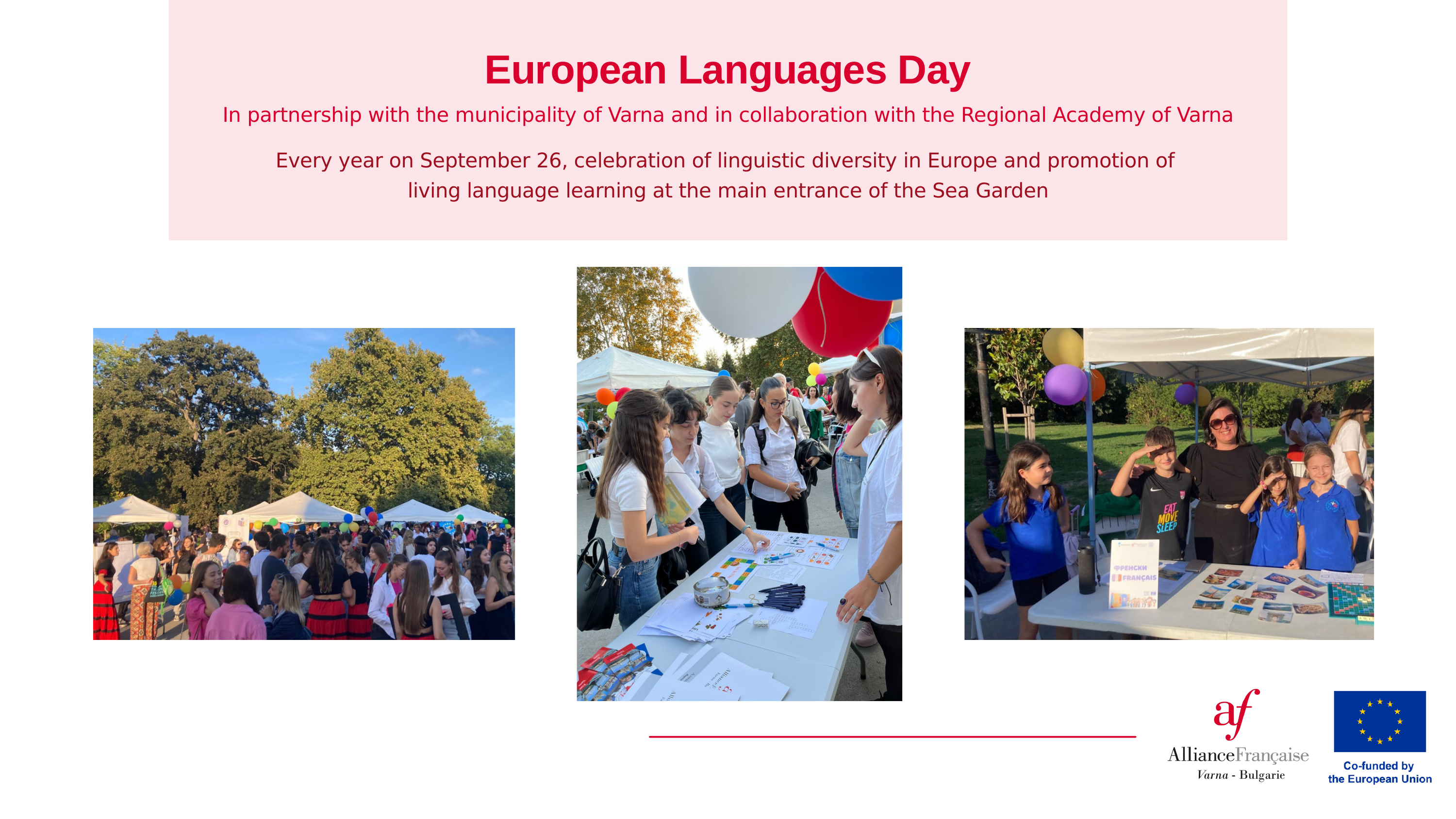

European Languages Day

In partnership with the municipality of Varna and in collaboration with the Regional Academy of Varna

Every year on September 26, celebration of linguistic diversity in Europe and promotion of
living language learning at the main entrance of the Sea Garden